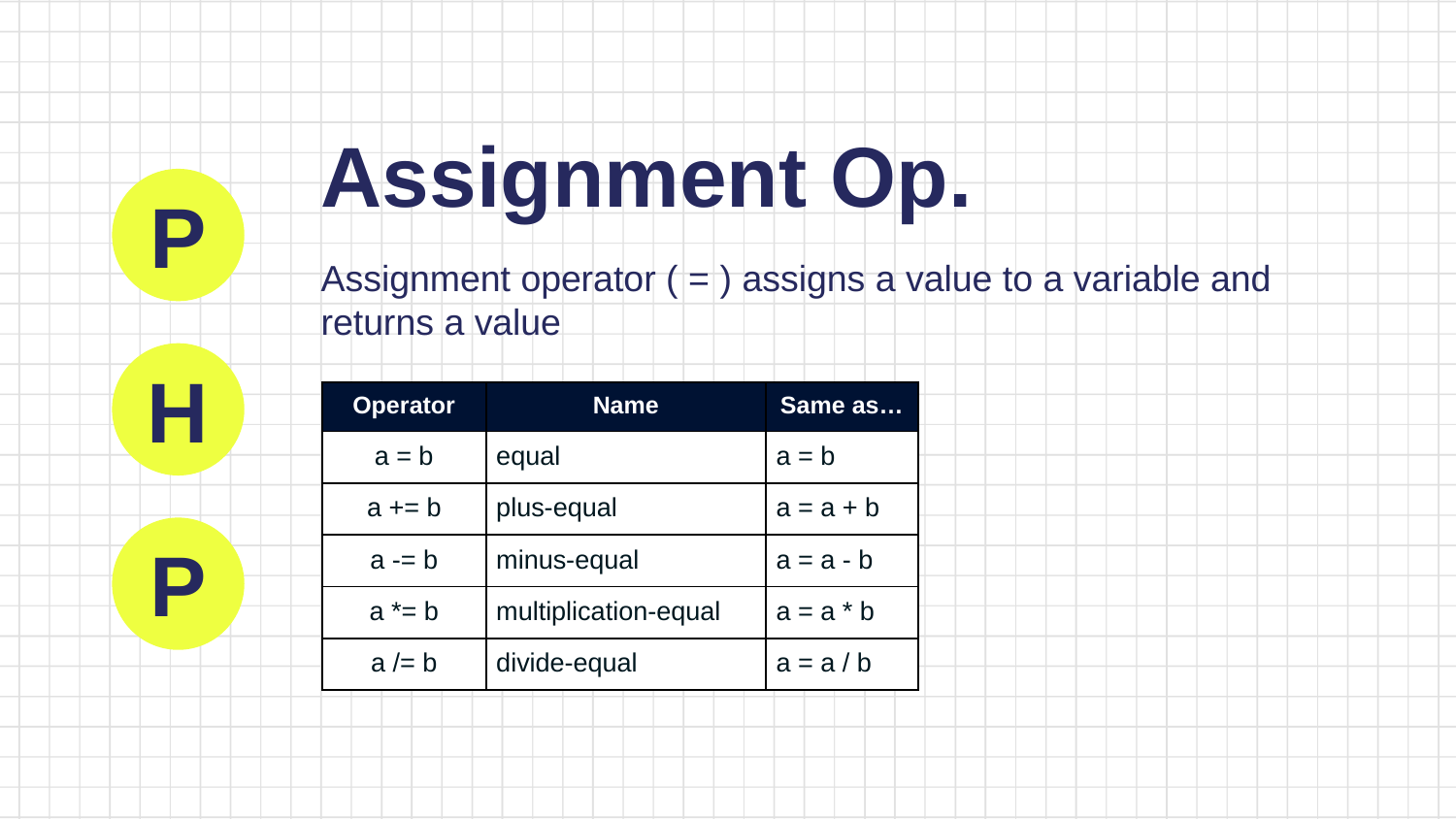

Assignment Op.

P

H

P
Assignment operator ( = ) assigns a value to a variable and returns a value
| Operator | Name | Same as… |
| --- | --- | --- |
| a = b | equal | a = b |
| a += b | plus-equal | a = a + b |
| a -= b | minus-equal | a = a - b |
| a \*= b | multiplication-equal | a = a \* b |
| a /= b | divide-equal | a = a / b |